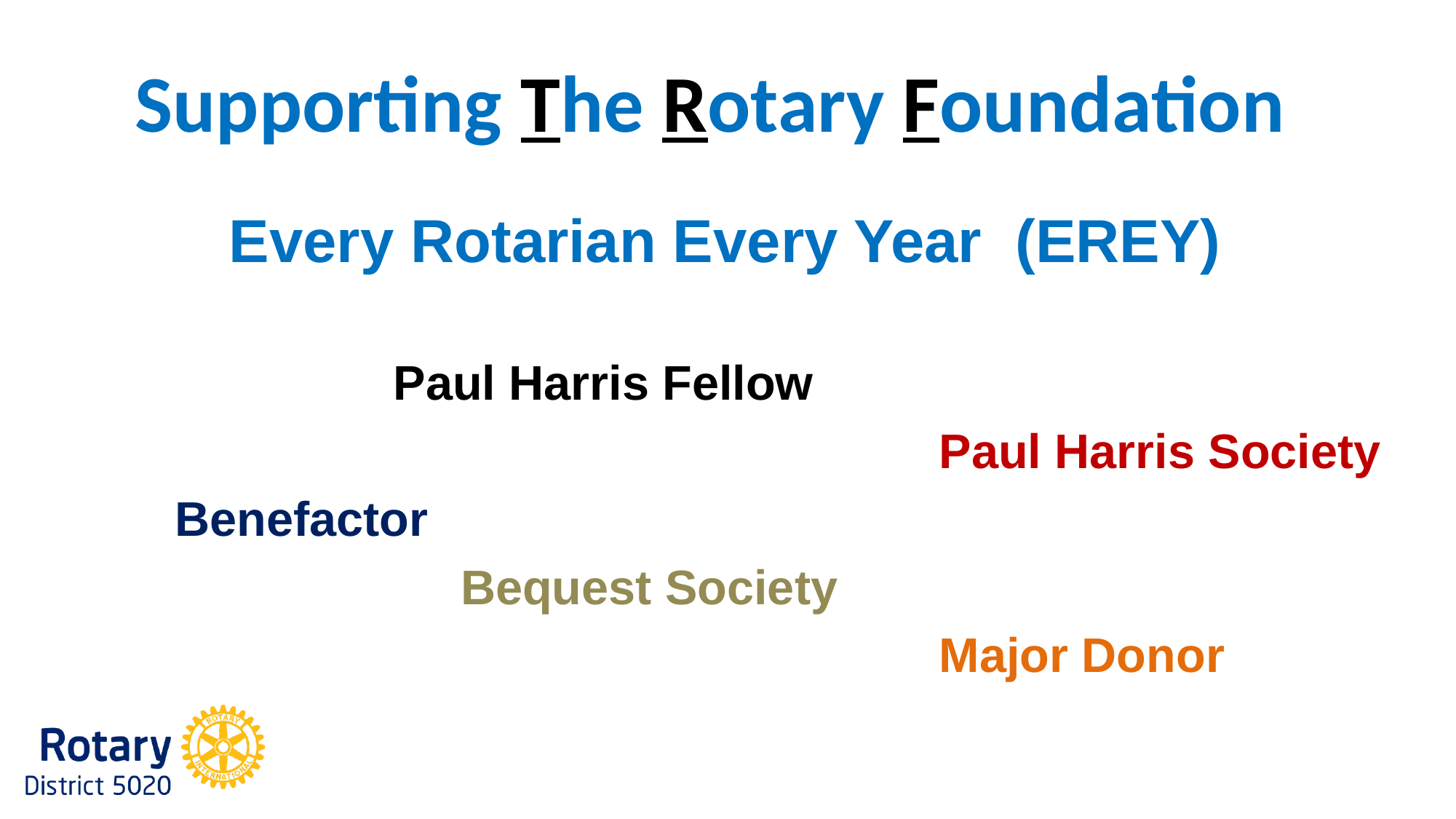

# Supporting The Rotary Foundation
	    Every Rotarian Every Year  (EREY)

			Paul Harris Fellow
								Paul Harris Society
	Benefactor
			     Bequest Society
								Major Donor